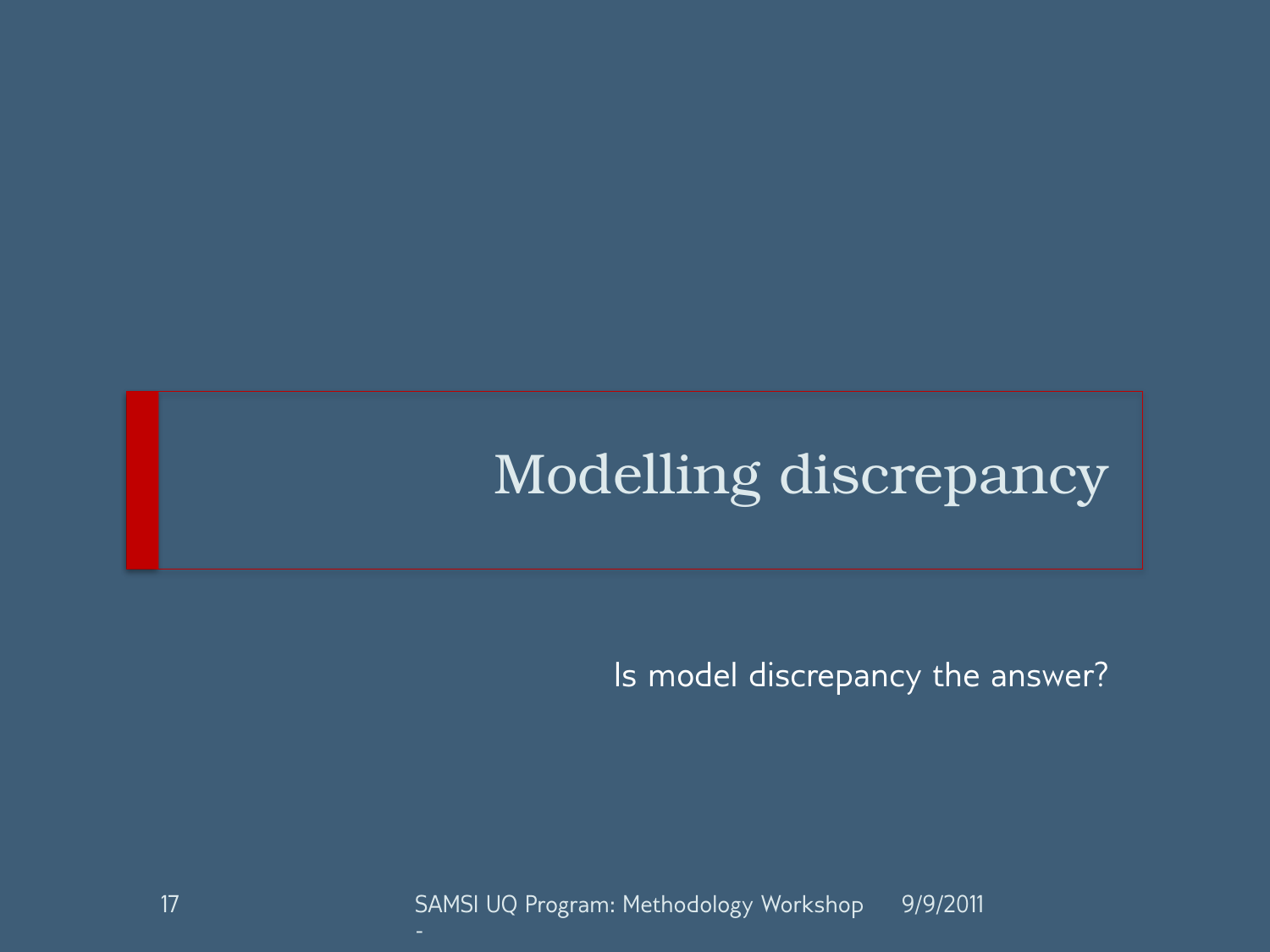

# Modelling discrepancy

Is model discrepancy the answer?
17
SAMSI UQ Program: Methodology Workshop -
9/9/2011